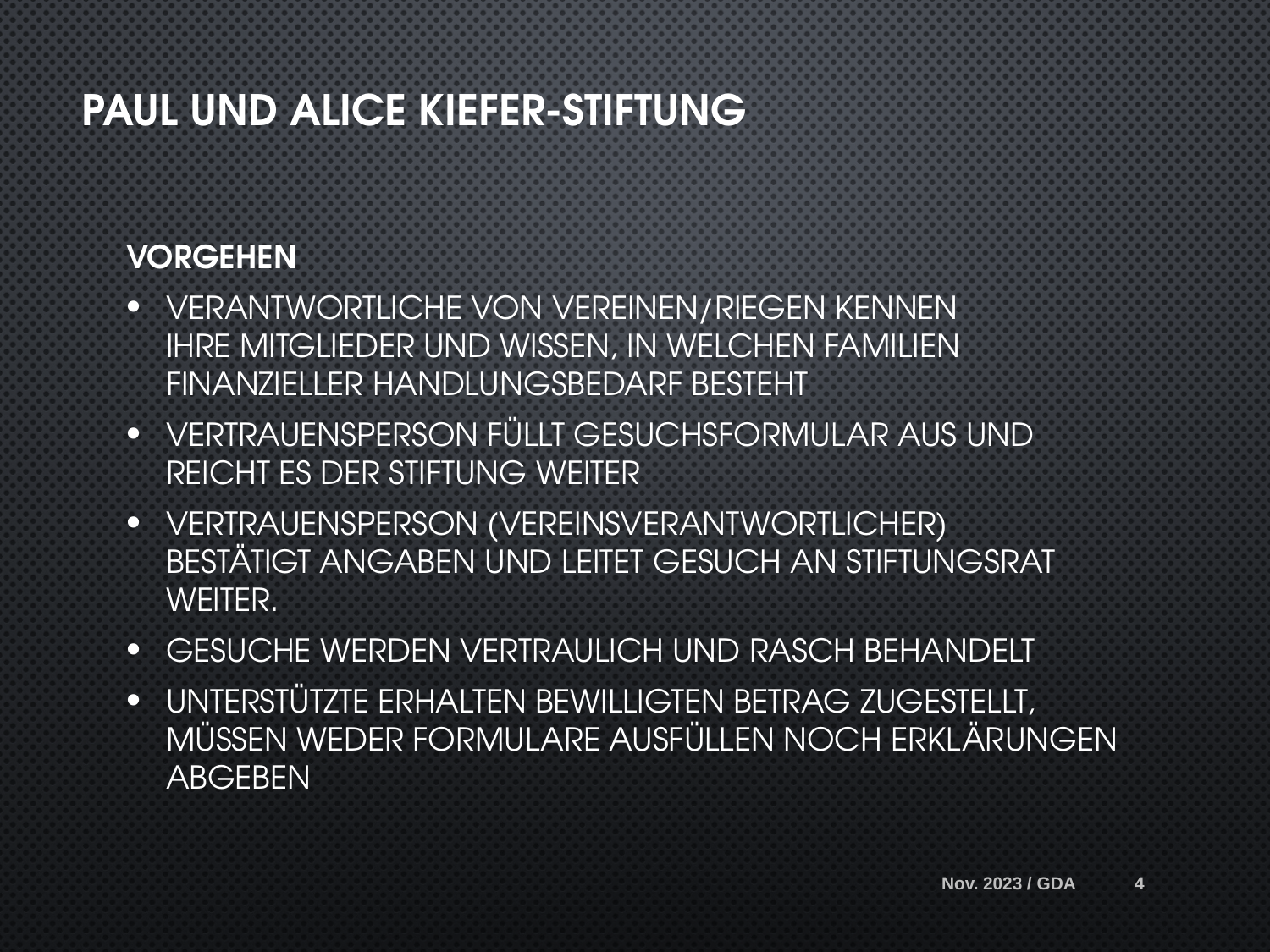

# Paul und Alice Kiefer-Stiftung
Vorgehen
Verantwortliche von Vereinen/Riegen kennen
ihre Mitglieder und wissen, in welchen Familien
finanzieller Handlungsbedarf besteht
Vertrauensperson füllt Gesuchsformular aus und reicht es der Stiftung weiter
Vertrauensperson (Vereinsverantwortlicher)
bestätigt Angaben und leitet Gesuch an Stiftungsrat weiter.
Gesuche werden vertraulich und rasch behandelt
Unterstützte erhalten bewilligten Betrag zugestellt,
müssen weder Formulare ausfüllen noch Erklärungen
abgeben

Nov. 2023 / GDA
4